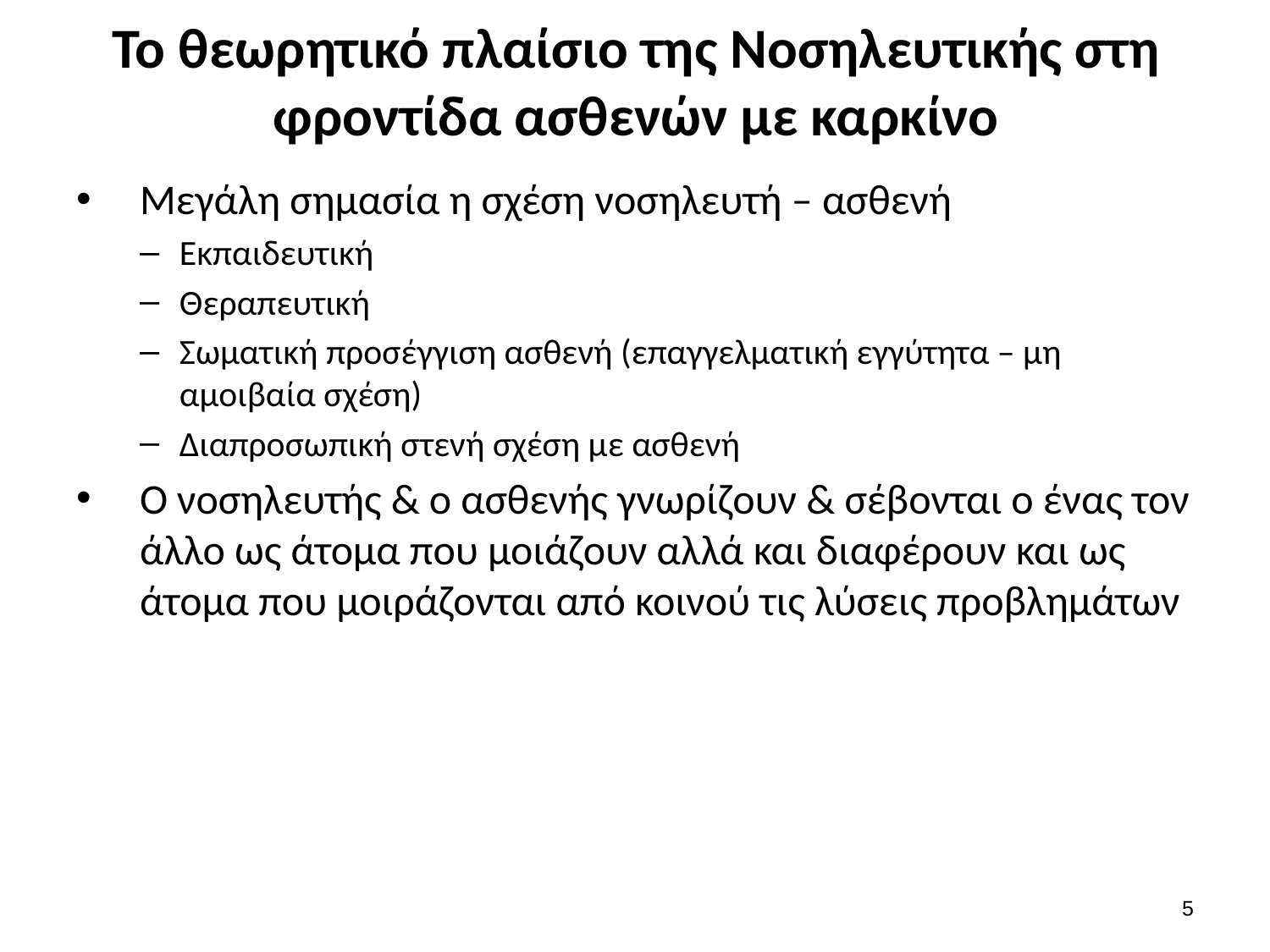

# Το θεωρητικό πλαίσιο της Νοσηλευτικής στη φροντίδα ασθενών με καρκίνο
Μεγάλη σημασία η σχέση νοσηλευτή – ασθενή
Εκπαιδευτική
Θεραπευτική
Σωματική προσέγγιση ασθενή (επαγγελματική εγγύτητα – μη αμοιβαία σχέση)
Διαπροσωπική στενή σχέση με ασθενή
Ο νοσηλευτής & ο ασθενής γνωρίζουν & σέβονται ο ένας τον άλλο ως άτομα που μοιάζουν αλλά και διαφέρουν και ως άτομα που μοιράζονται από κοινού τις λύσεις προβλημάτων

5